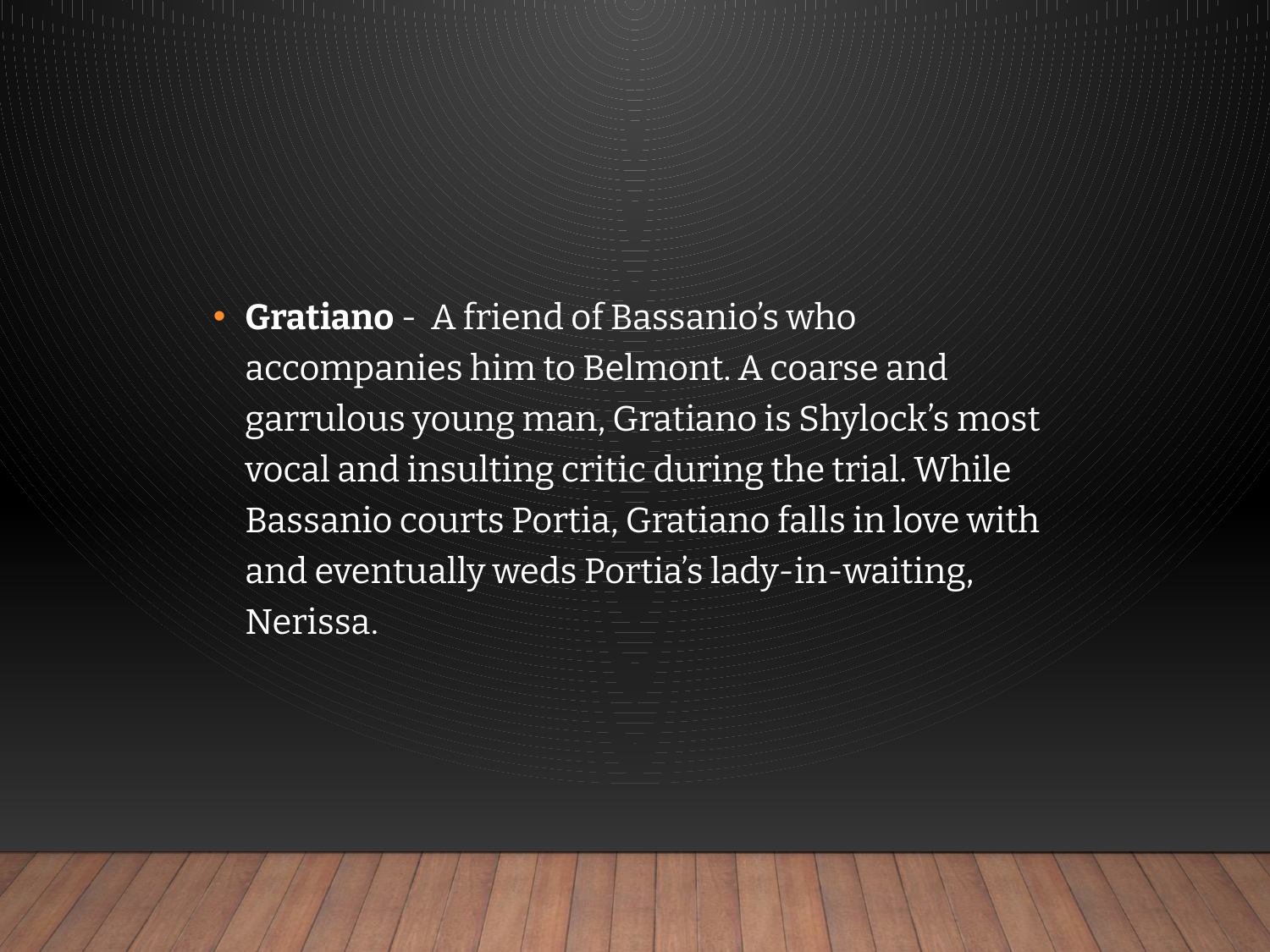

#
Gratiano -  A friend of Bassanio’s who accompanies him to Belmont. A coarse and garrulous young man, Gratiano is Shylock’s most vocal and insulting critic during the trial. While Bassanio courts Portia, Gratiano falls in love with and eventually weds Portia’s lady-in-waiting, Nerissa.